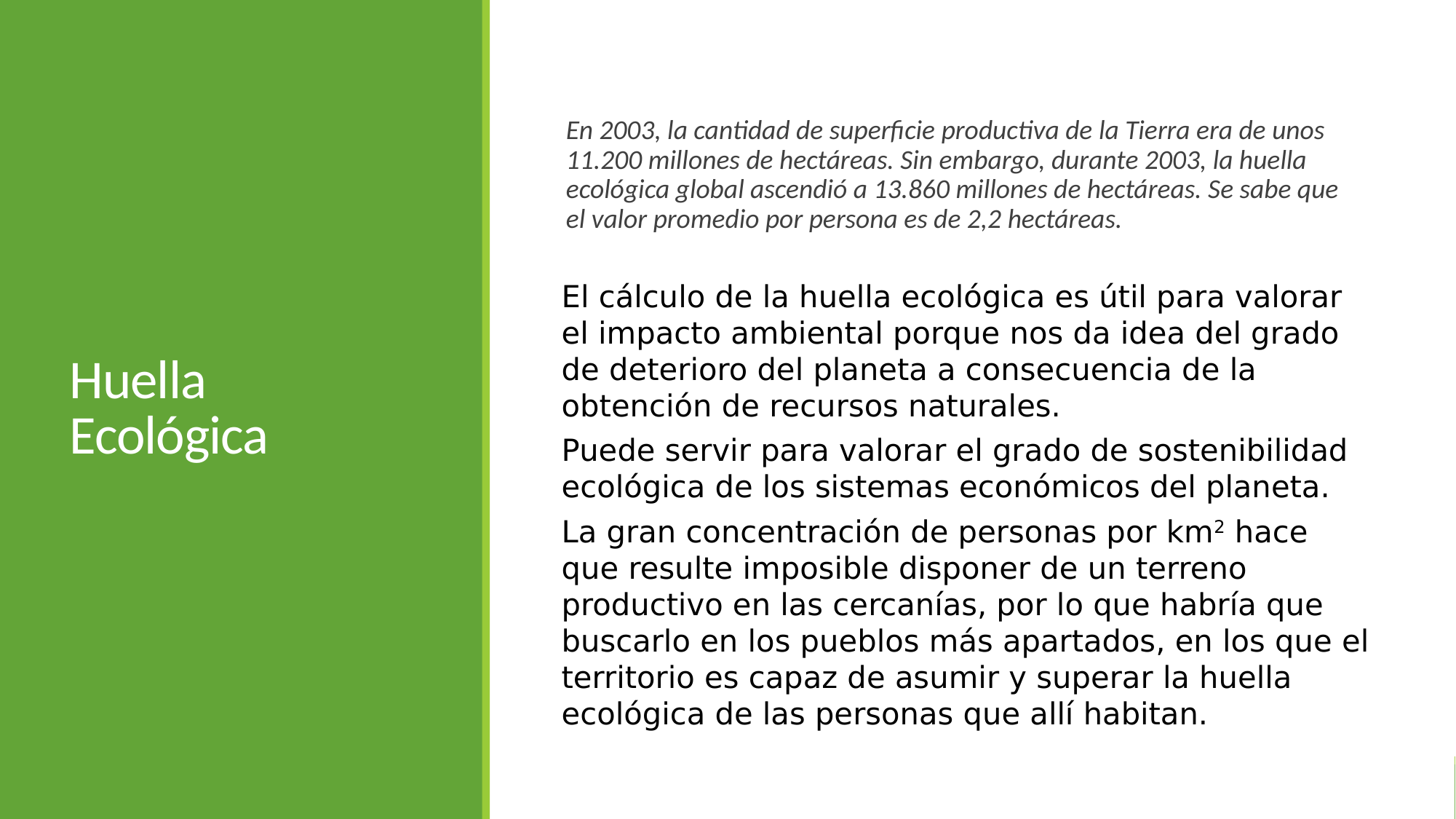

Huella Ecológica
En 2003, la cantidad de superficie productiva de la Tierra era de unos 11.200 millones de hectáreas. Sin embargo, durante 2003, la huella ecológica global ascendió a 13.860 millones de hectáreas. Se sabe que el valor promedio por persona es de 2,2 hectáreas.
El cálculo de la huella ecológica es útil para valorar el impacto ambiental porque nos da idea del grado de deterioro del planeta a consecuencia de la obtención de recursos naturales.
Puede servir para valorar el grado de sostenibilidad ecológica de los sistemas económicos del planeta.
La gran concentración de personas por km2 hace que resulte imposible disponer de un terreno productivo en las cercanías, por lo que habría que buscarlo en los pueblos más apartados, en los que el territorio es capaz de asumir y superar la huella ecológica de las personas que allí habitan.